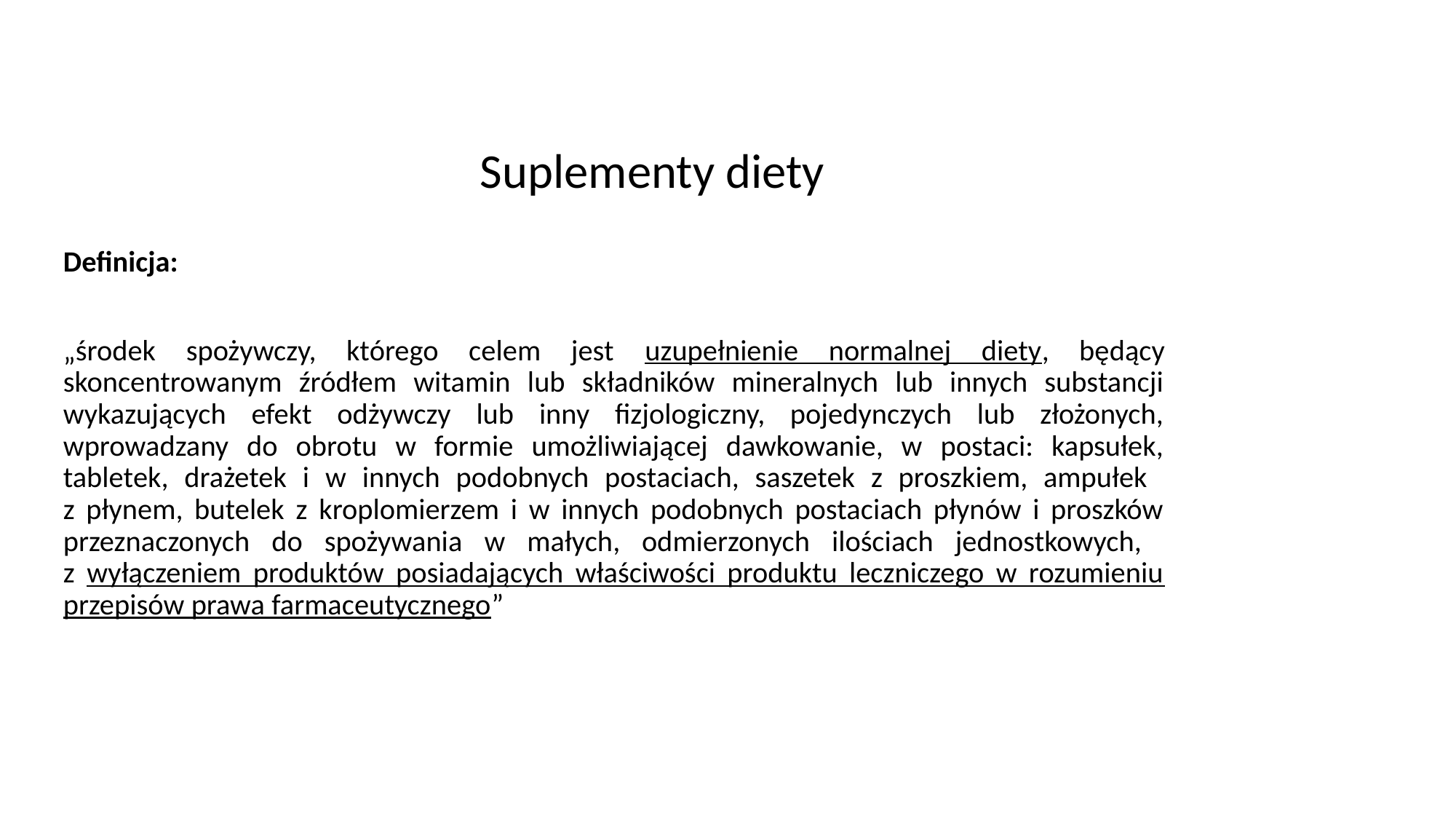

# Suplementy diety
Definicja:

„środek spożywczy, którego celem jest uzupełnienie normalnej diety, będący skoncentrowanym źródłem witamin lub składników mineralnych lub innych substancji wykazujących efekt odżywczy lub inny fizjologiczny, pojedynczych lub złożonych, wprowadzany do obrotu w formie umożliwiającej dawkowanie, w postaci: kapsułek, tabletek, drażetek i w innych podobnych postaciach, saszetek z proszkiem, ampułek
z płynem, butelek z kroplomierzem i w innych podobnych postaciach płynów i proszków przeznaczonych do spożywania w małych, odmierzonych ilościach jednostkowych,
z wyłączeniem produktów posiadających właściwości produktu leczniczego w rozumieniu przepisów prawa farmaceutycznego”